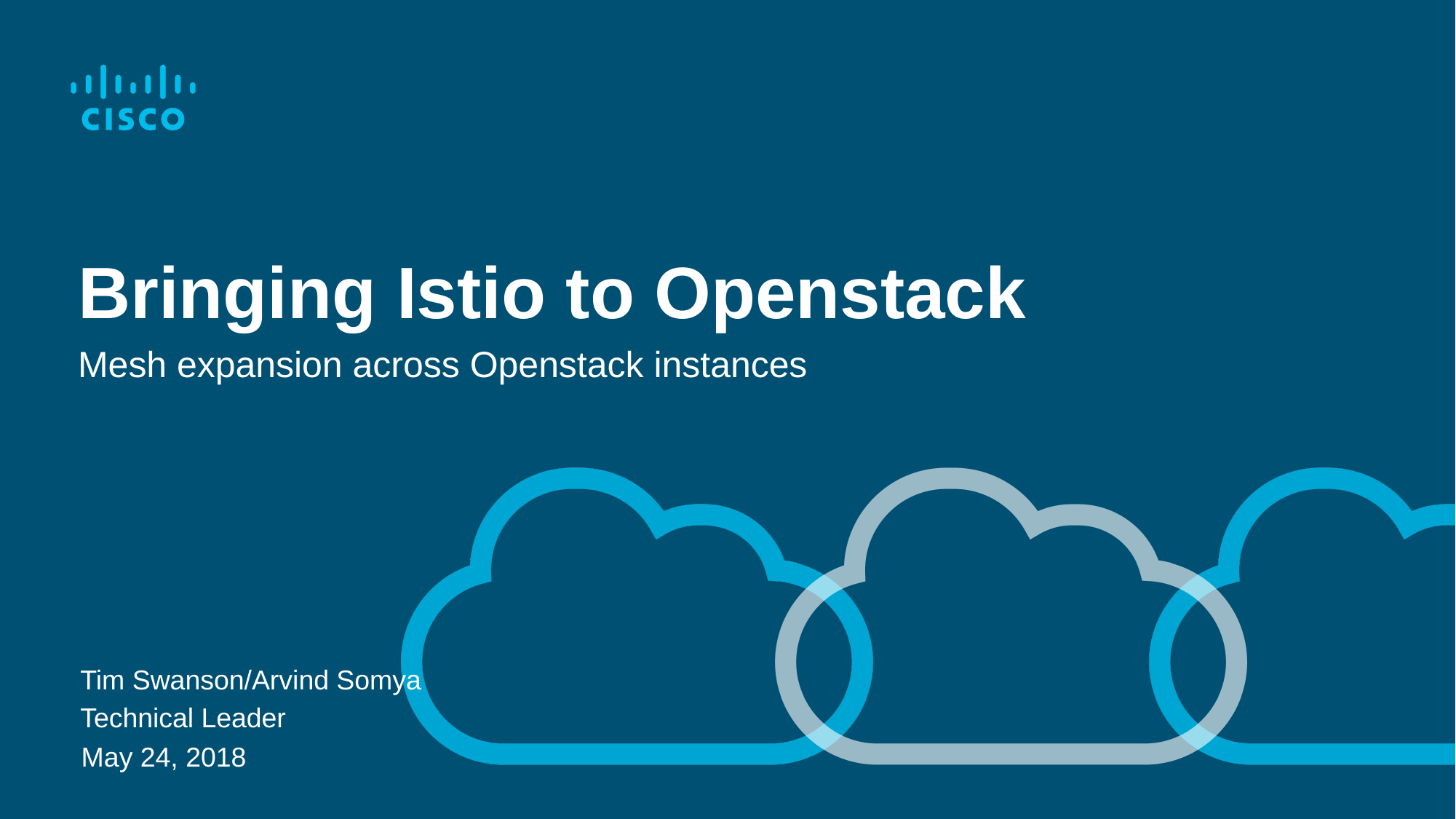

# Bringing Istio to Openstack
Mesh expansion across Openstack instances
Tim Swanson/Arvind Somya
Technical Leader
May 24, 2018